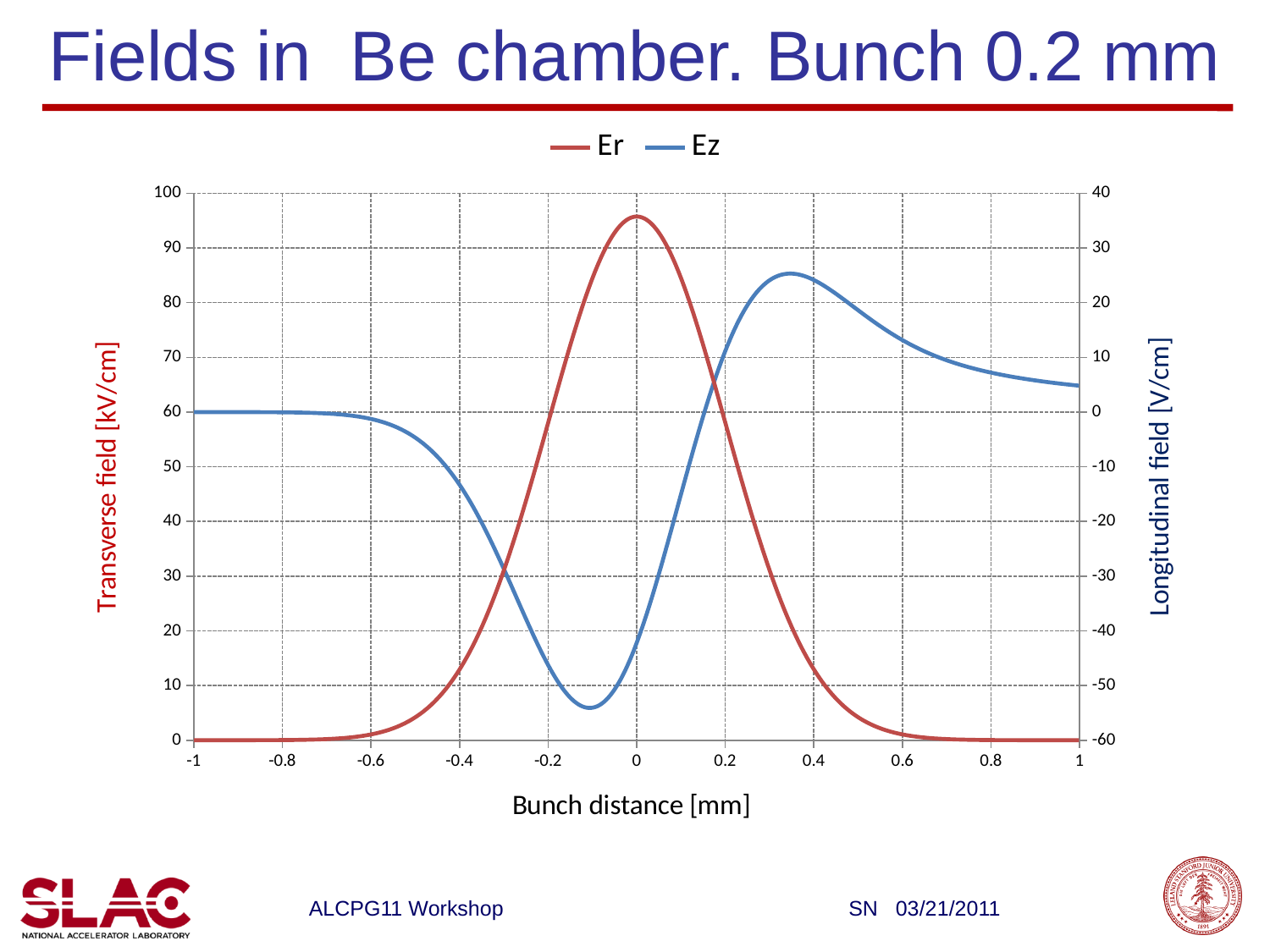

# Fields in  Be chamber. Bunch 0.2 mm

### Chart

| Category | Er | Ez |
|---|---|---|
SN   03/21/2011